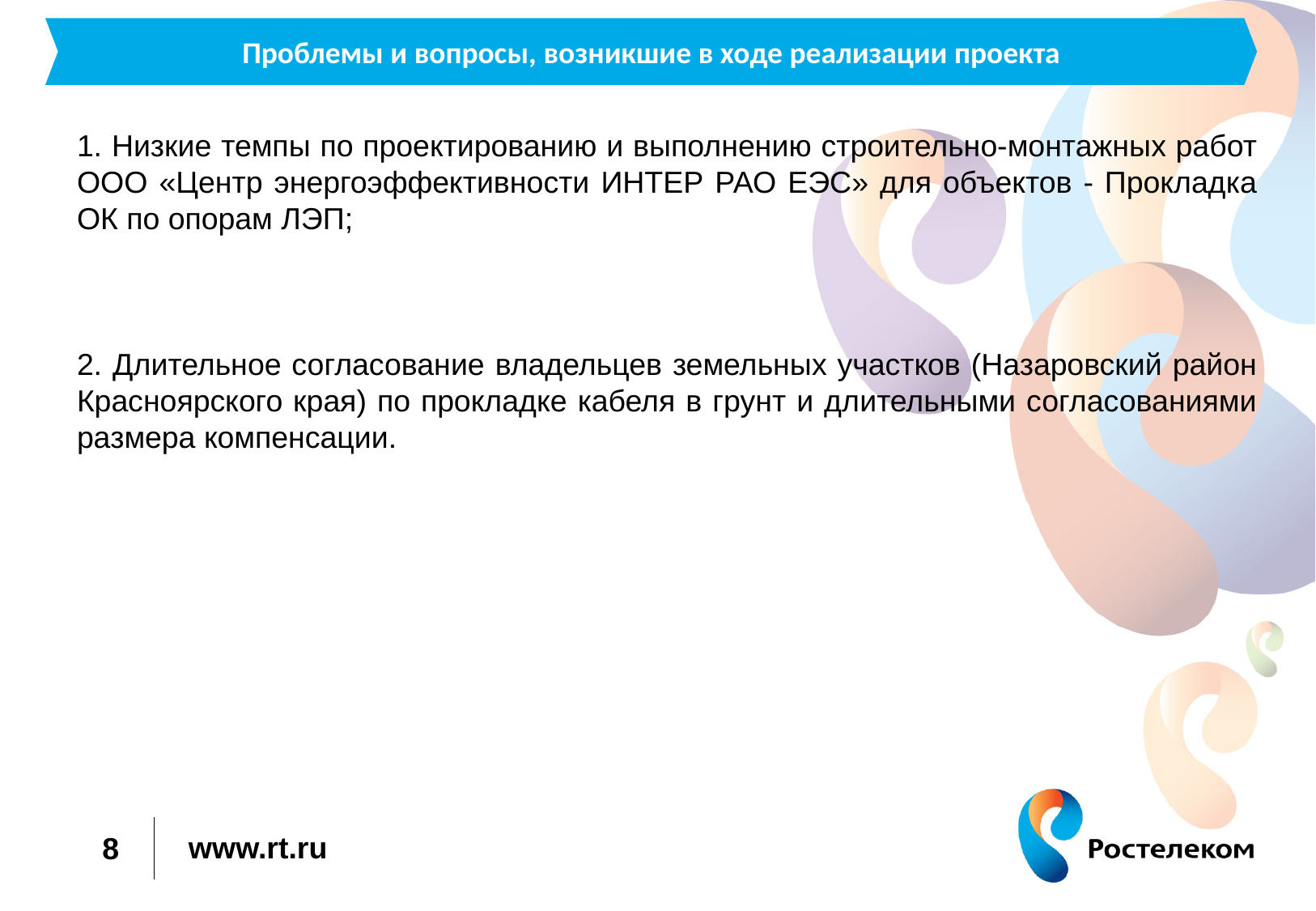

Проблемы и вопросы, возникшие в ходе реализации проекта
1. Низкие темпы по проектированию и выполнению строительно-монтажных работ ООО «Центр энергоэффективности ИНТЕР РАО ЕЭС» для объектов - Прокладка ОК по опорам ЛЭП;

2. Длительное согласование владельцев земельных участков (Назаровский район Красноярского края) по прокладке кабеля в грунт и длительными согласованиями размера компенсации.
8